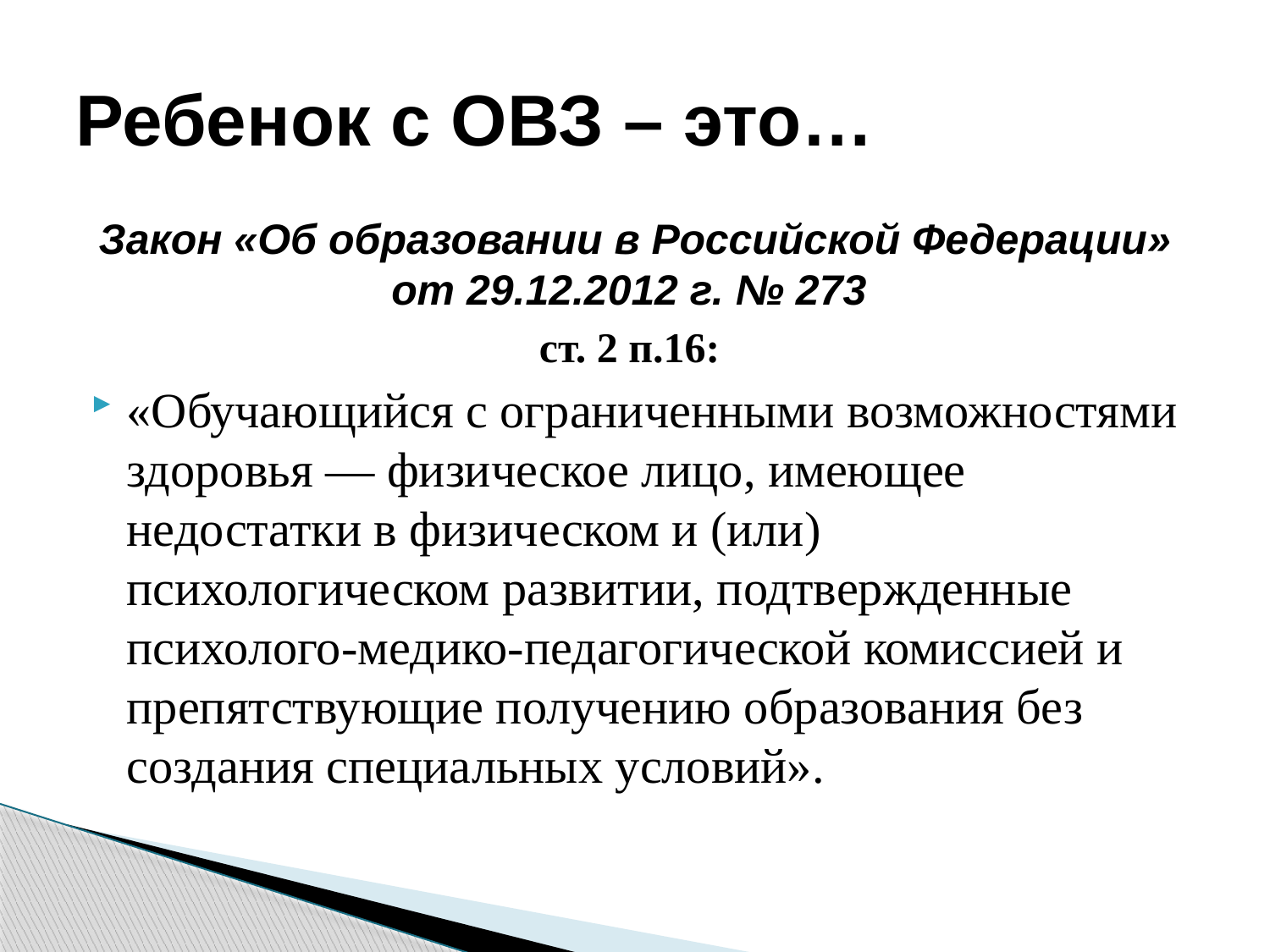

# Ребенок с ОВЗ – это…
Закон «Об образовании в Российской Федерации» от 29.12.2012 г. № 273
ст. 2 п.16:
«Обучающийся с ограниченными возможностями здоровья — физическое лицо, имеющее недостатки в физическом и (или) психологическом развитии, подтвержденные психолого-медико-педагогической комиссией и препятствующие получению образования без создания специальных условий».